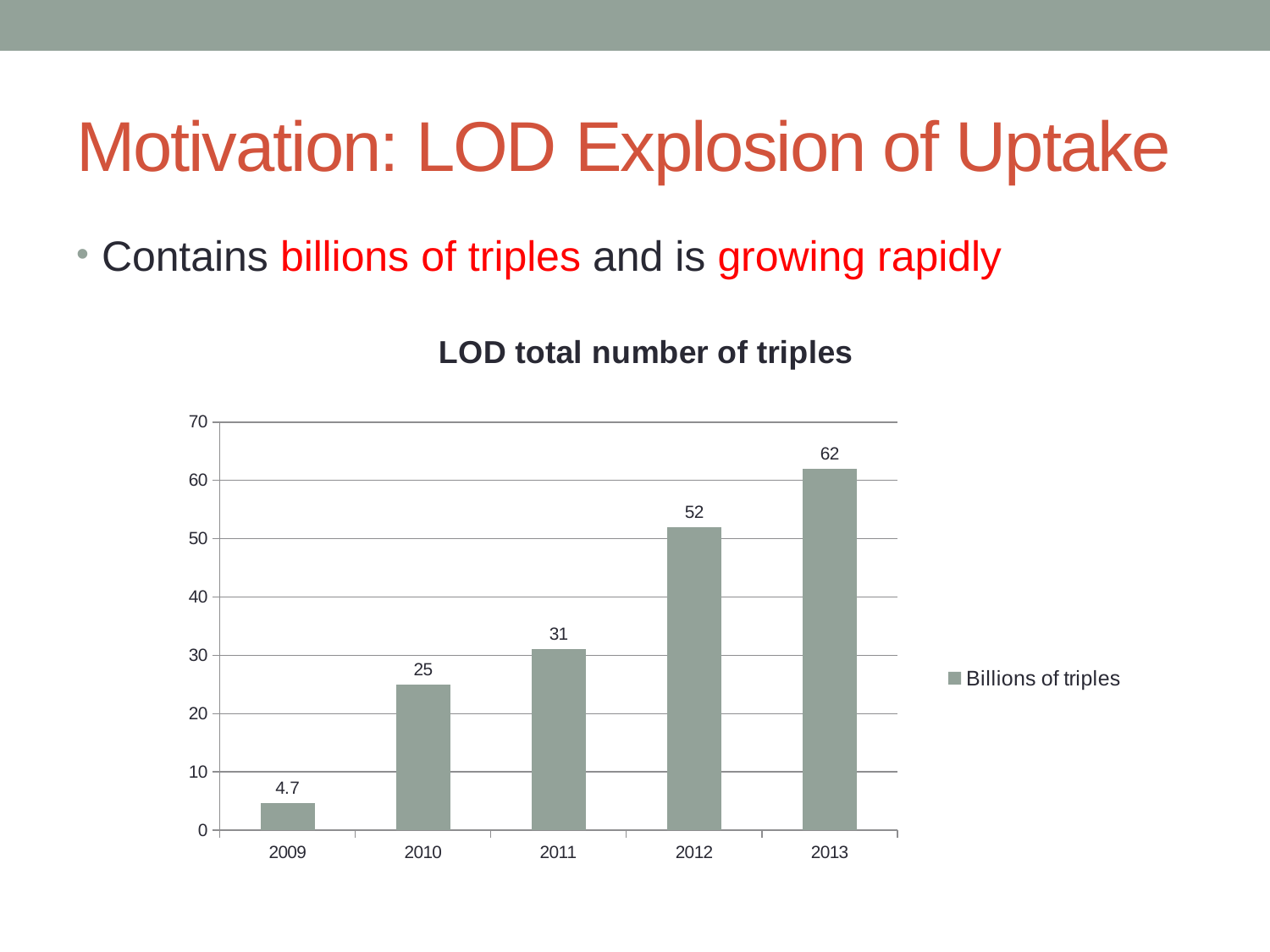

# Motivation: LOD Explosion of Uptake
Contains billions of triples and is growing rapidly

### Chart: LOD total number of triples

| Category | Billions of triples |
|---|---|
| 2009 | 4.7 |
| 2010 | 25.0 |
| 2011 | 31.0 |
| 2012 | 52.0 |
| 2013 | 62.0 |